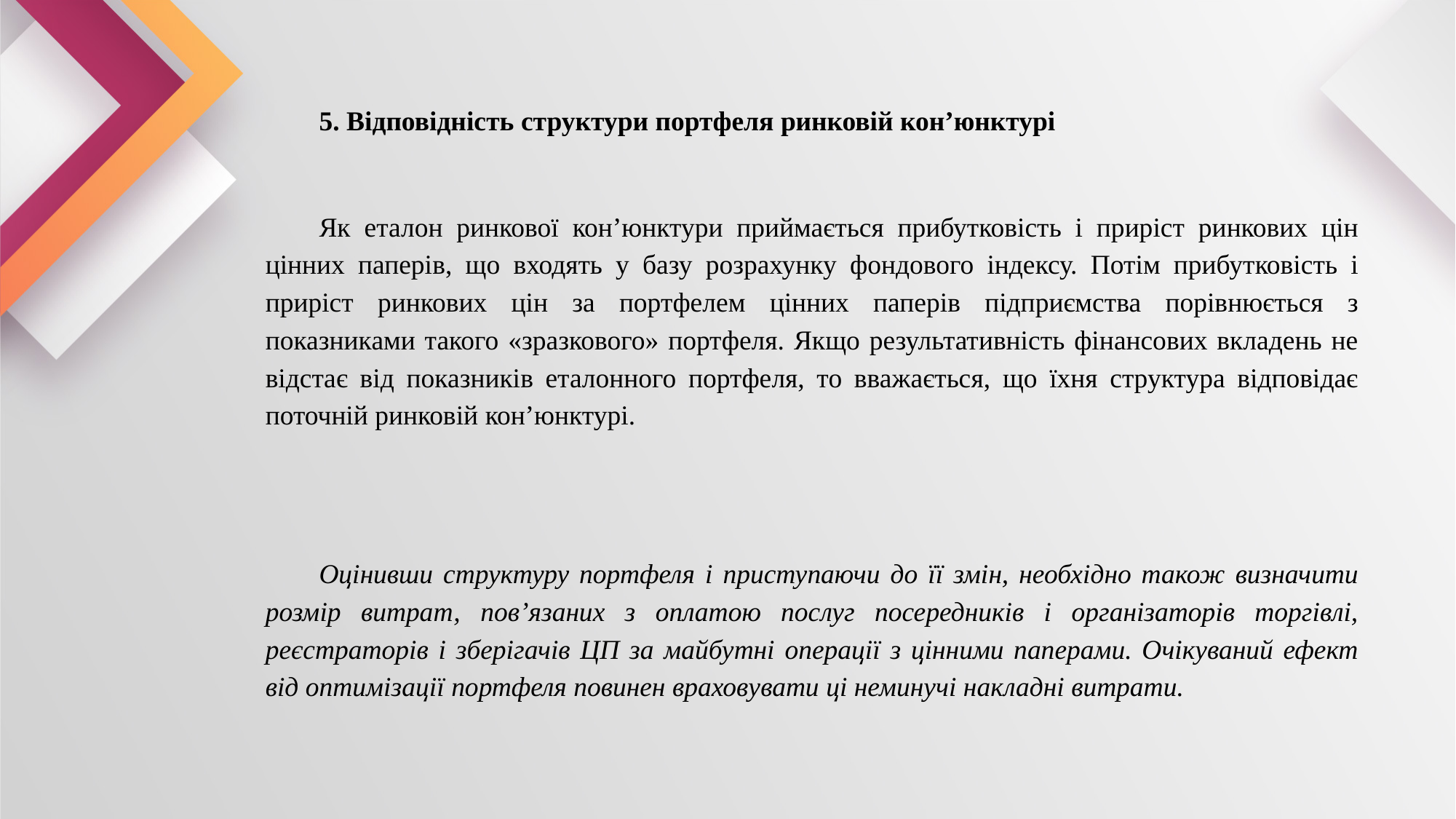

5. Відповідність структури портфеля ринковій кон’юнктурі

Як еталон ринкової кон’юнктури приймається прибутковість і приріст ринкових цін цінних паперів, що входять у базу розрахунку фондового індексу. Потім прибутковість і приріст ринкових цін за портфелем цінних паперів підприємства порівнюється з показниками такого «зразкового» портфеля. Якщо результативність фінансових вкладень не відстає від показників еталонного портфеля, то вважається, що їхня структура відповідає поточній ринковій кон’юнктурі.

Оцінивши структуру портфеля і приступаючи до її змін, необхідно також визначити розмір витрат, пов’язаних з оплатою послуг посередників і організаторів торгівлі, реєстраторів і зберігачів ЦП за майбутні операції з цінними паперами. Очікуваний ефект від оптимізації портфеля повинен враховувати ці неминучі накладні витрати.